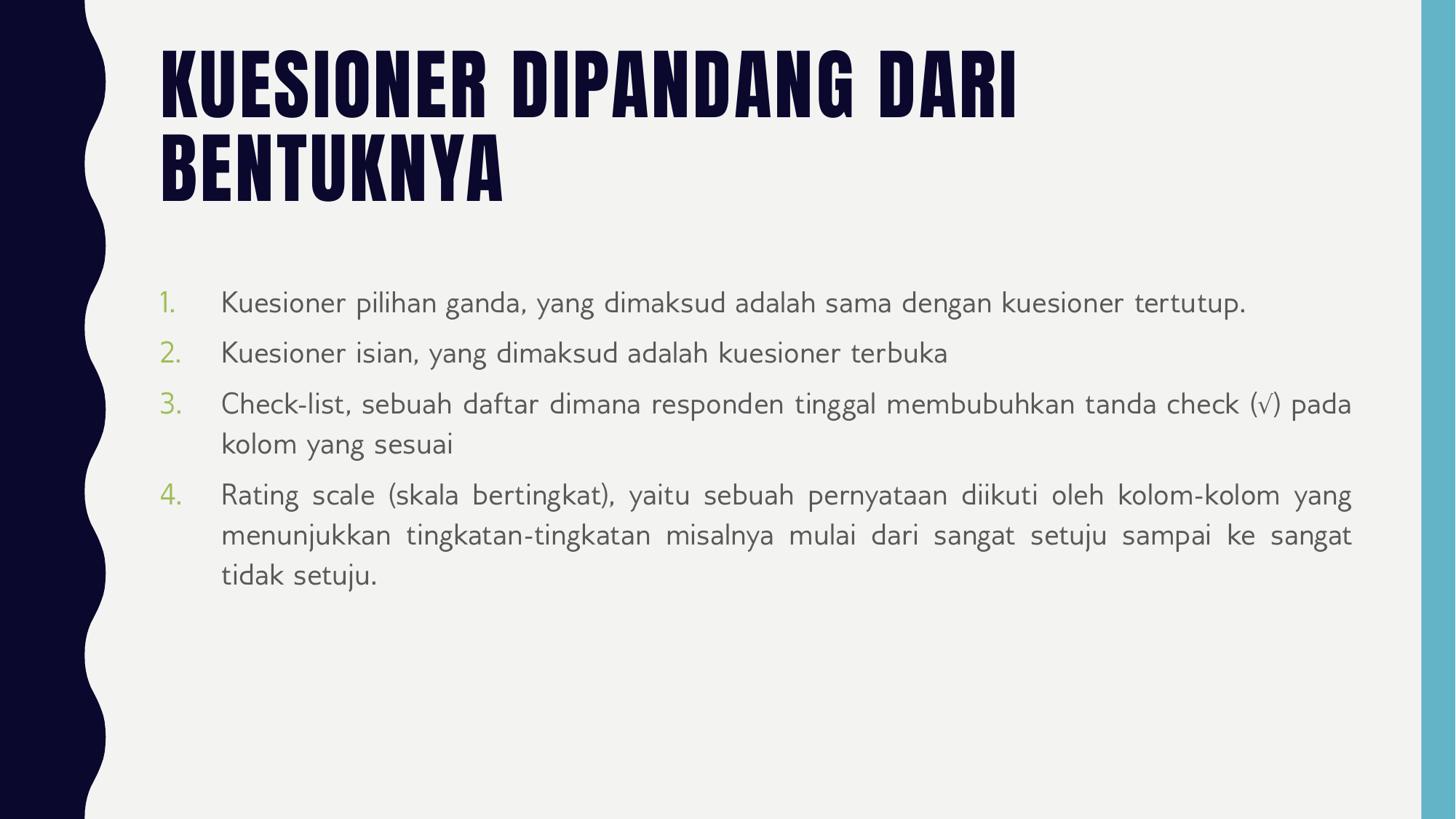

# Kuesioner dipandang dari  bentuknya
Kuesioner pilihan ganda, yang dimaksud adalah sama dengan kuesioner tertutup.
Kuesioner isian, yang dimaksud adalah kuesioner terbuka
Check-list, sebuah daftar dimana responden tinggal membubuhkan tanda check (√) pada kolom yang sesuai
Rating scale (skala bertingkat), yaitu sebuah pernyataan diikuti oleh kolom-kolom yang menunjukkan tingkatan-tingkatan misalnya mulai dari sangat setuju sampai ke sangat tidak setuju.